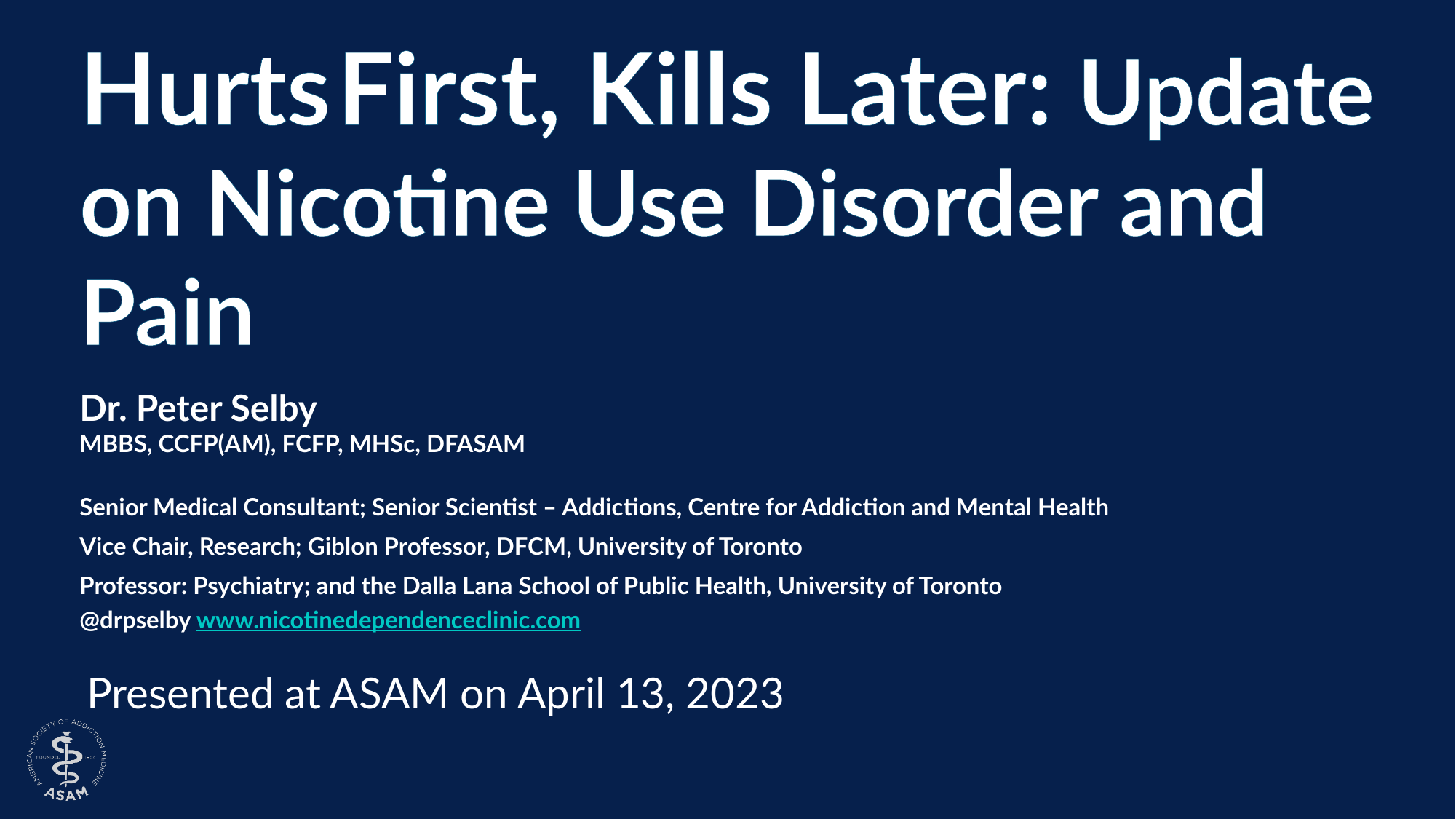

# Hurts First, Kills Later: Update on Nicotine Use Disorder and Pain
Dr. Peter Selby
MBBS, CCFP(AM), FCFP, MHSc, DFASAM
Senior Medical Consultant; Senior Scientist – Addictions, Centre for Addiction and Mental Health
Vice Chair, Research; Giblon Professor, DFCM, University of Toronto
Professor: Psychiatry; and the Dalla Lana School of Public Health, University of Toronto
@drpselby www.nicotinedependenceclinic.com

Presented at ASAM on April 13, 2023